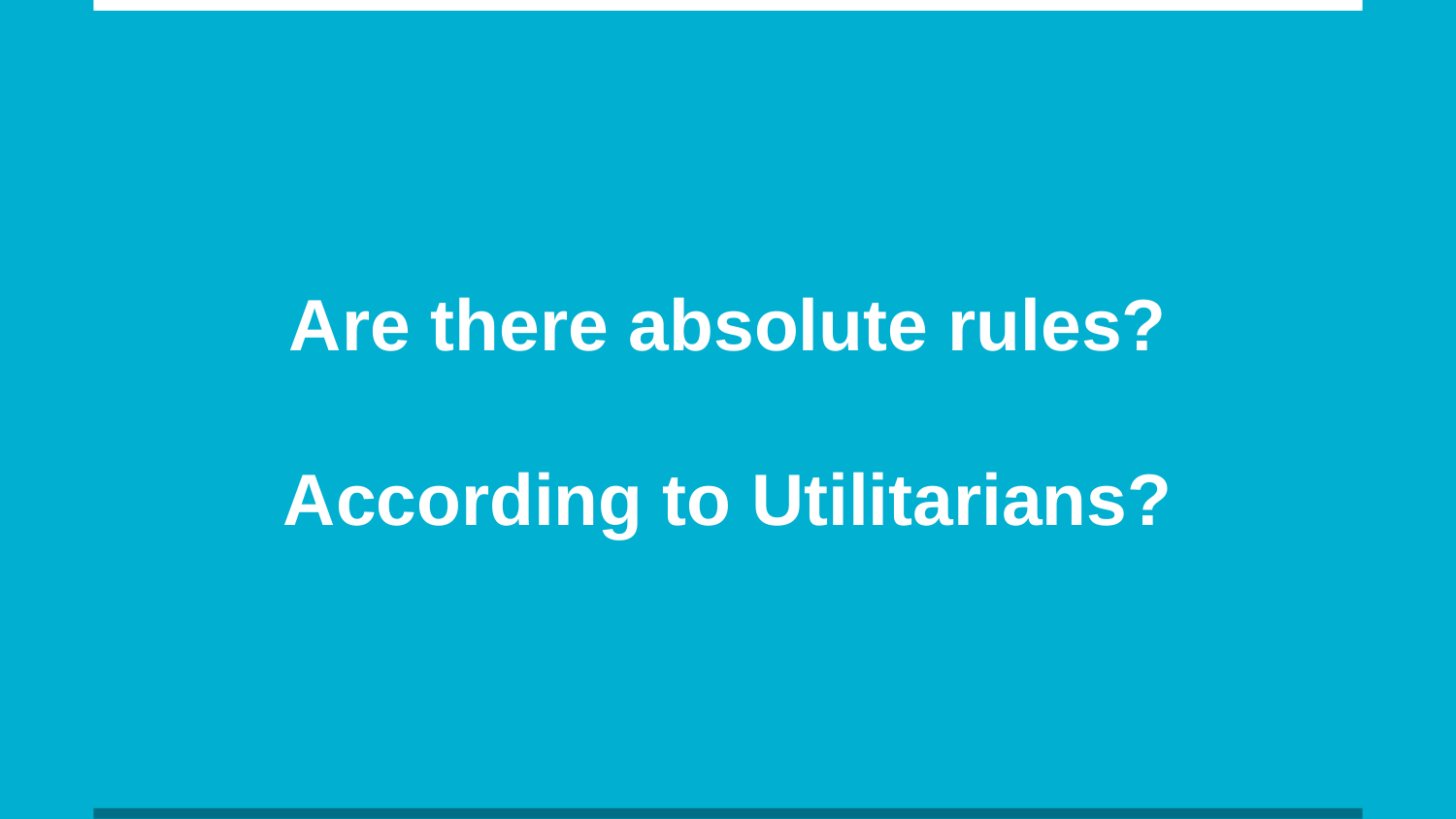

# Are there absolute rules? According to Utilitarians?